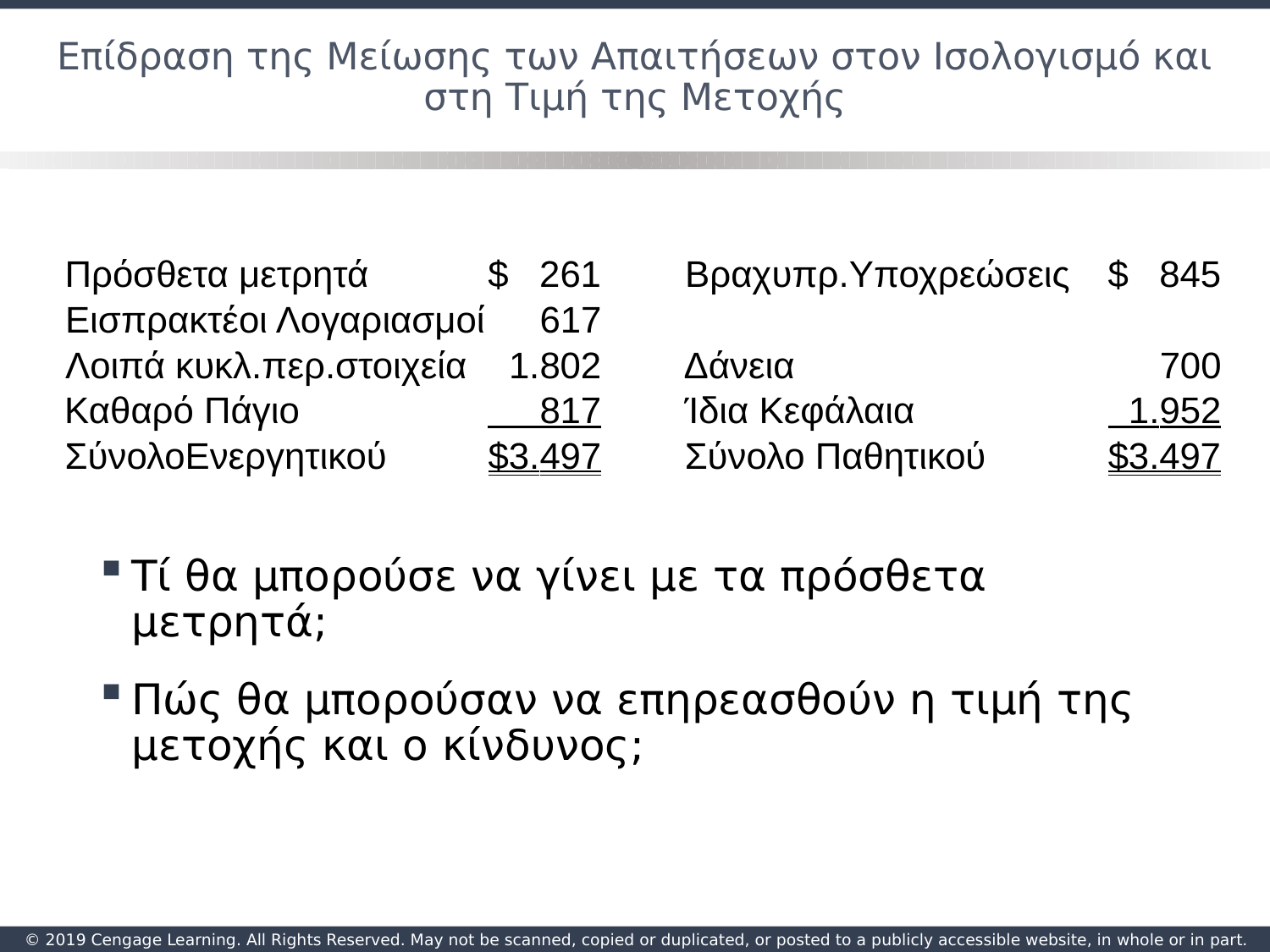

# Επίδραση της Μείωσης των Απαιτήσεων στον Ισολογισμό και στη Τιμή της Μετοχής
Πρόσθετα μετρητά
$   261
Βραχυπρ.Υποχρεώσεις
$   845

617
Εισπρακτέοι Λογαριασμοί

Λοιπά κυκλ.περ.στοιχεία
1.802
Δάνεια
700

     817

Ίδια Κεφάλαια

  1.952
Καθαρό Πάγιο

ΣύνολοΕνεργητικού
$3.497
Σύνολο Παθητικού
$3.497

Τί θα μπορούσε να γίνει με τα πρόσθετα μετρητά;
Πώς θα μπορούσαν να επηρεασθούν η τιμή της μετοχής και ο κίνδυνος;